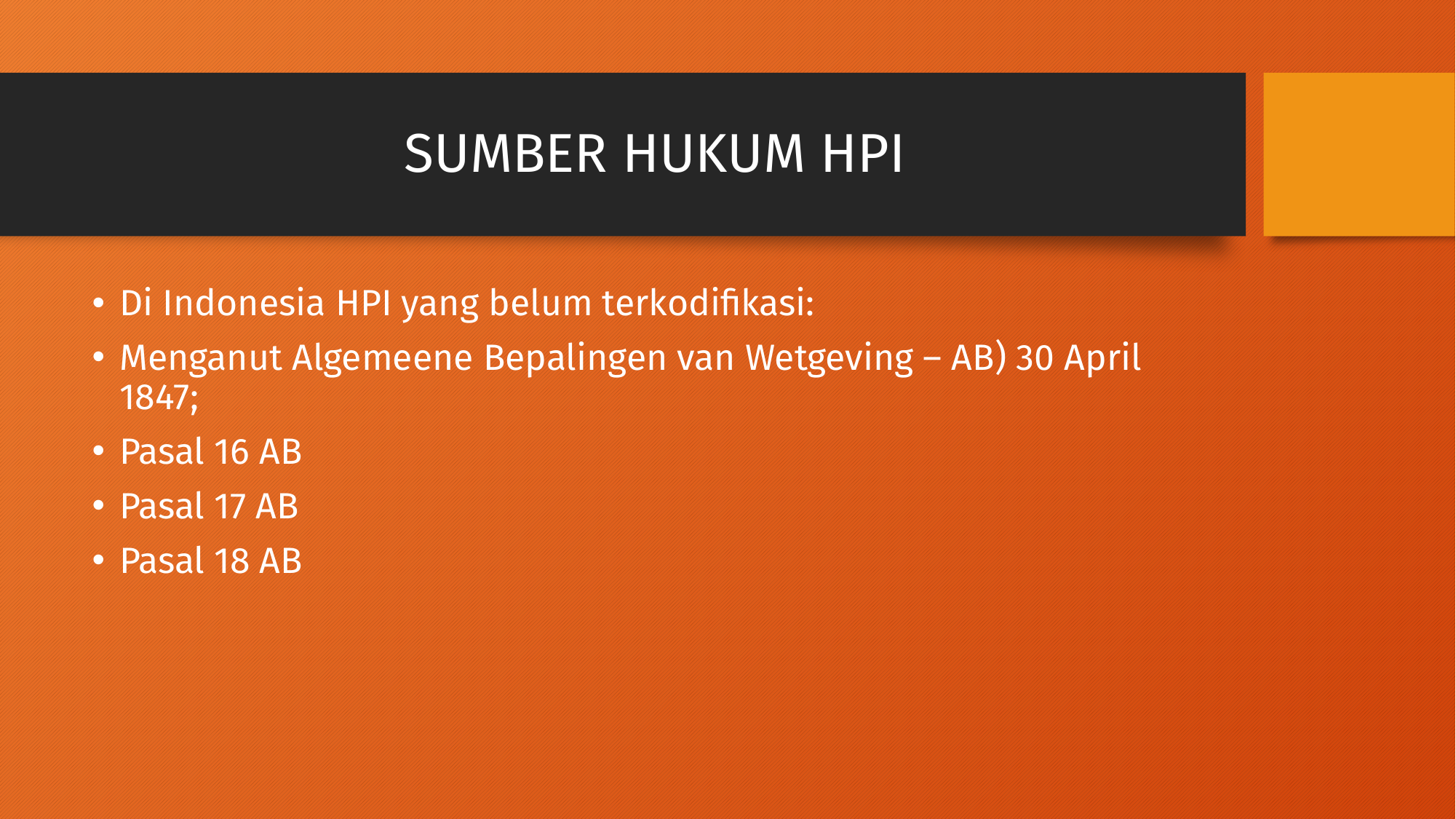

# SUMBER HUKUM HPI
Di Indonesia HPI yang belum terkodifikasi:
Menganut Algemeene Bepalingen van Wetgeving – AB) 30 April 1847;
Pasal 16 AB
Pasal 17 AB
Pasal 18 AB